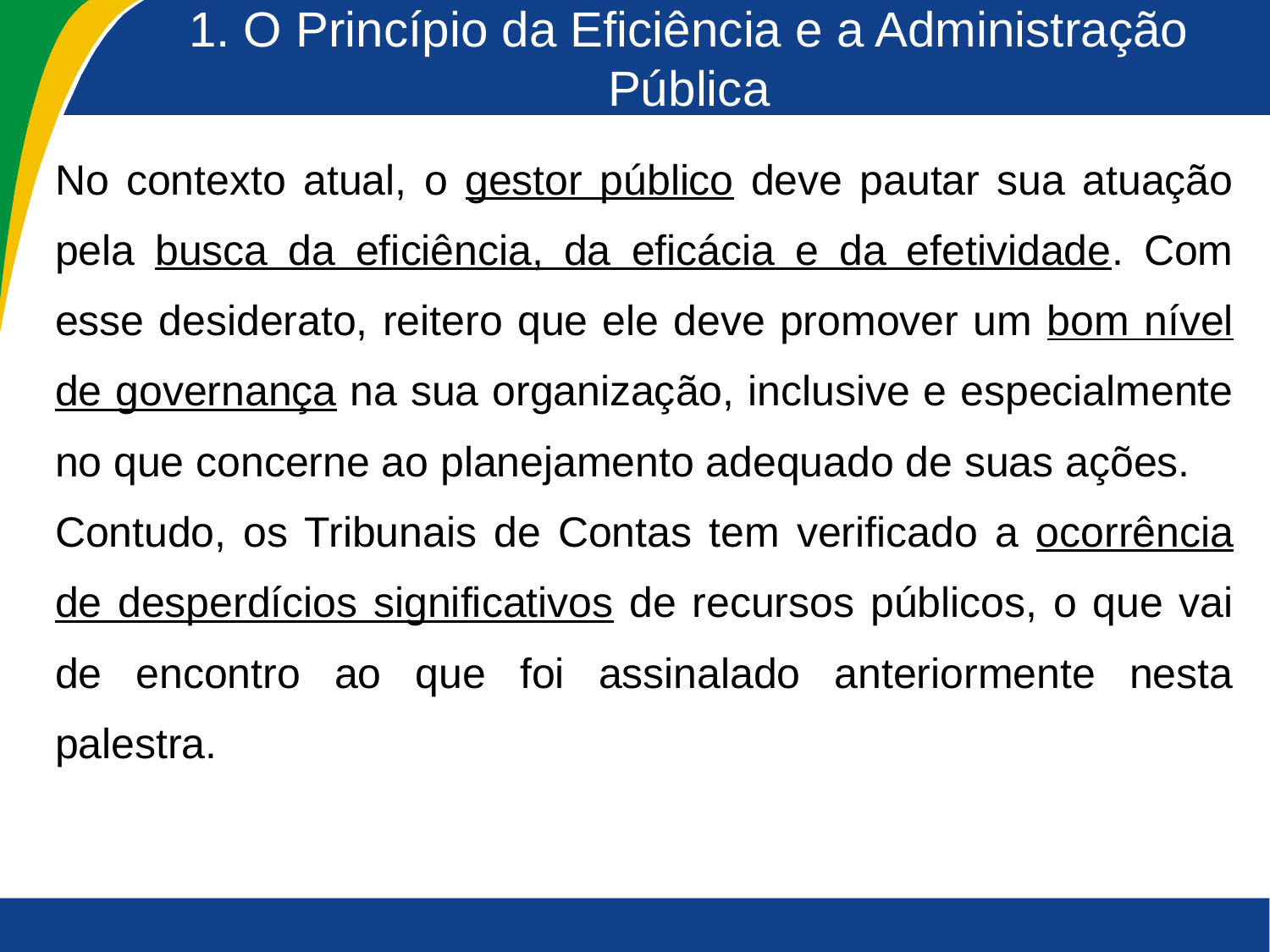

# 1. O Princípio da Eficiência e a Administração Pública
No contexto atual, o gestor público deve pautar sua atuação pela busca da eficiência, da eficácia e da efetividade. Com esse desiderato, reitero que ele deve promover um bom nível de governança na sua organização, inclusive e especialmente no que concerne ao planejamento adequado de suas ações.
Contudo, os Tribunais de Contas tem verificado a ocorrência de desperdícios significativos de recursos públicos, o que vai de encontro ao que foi assinalado anteriormente nesta palestra.